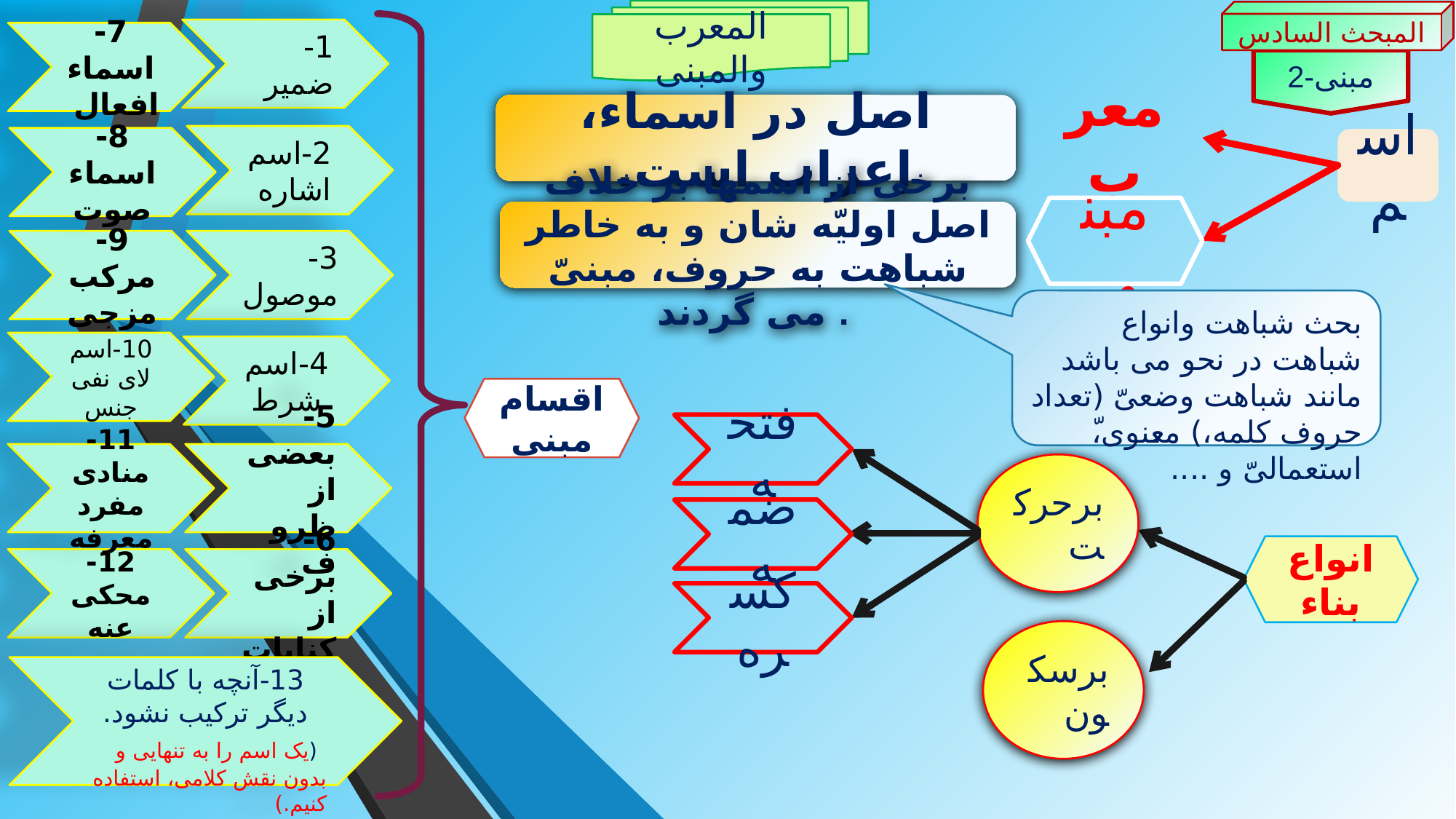

المعرب والمبنی
المبحث السادس

1-ضمیر
7-اسماء افعال
2-مبنی
معرب
اصل در اسماء، اِعراب است.
2-اسم اشاره
8-اسماء صوت
اسم
مبنی
برخی از اسمها بر خلاف اصل اولیّه شان و به خاطر شباهت به حروف، مبنیّ می گردند .
9-مرکب مزجی
3-موصول
بحث شباهت وانواع شباهت در نحو می باشد مانند شباهت وضعیّ (تعداد حروف کلمه،) معنوی،ّ استعمالیّ و ....
10-اسم لای نفی جنس
4-اسم شرط
اقسام مبنی
فتحه
5-بعضی از ظروف
11-منادی مفرد معرفه
برحرکت
ضمه
انواع بناء
6-برخی از کنایات
12-محکی عنه
کسره
برسکون
13-آنچه با کلمات دیگر ترکیب نشود.
 (یک اسم را به تنهایی و بدون نقش کلامی، استفاده کنیم.)